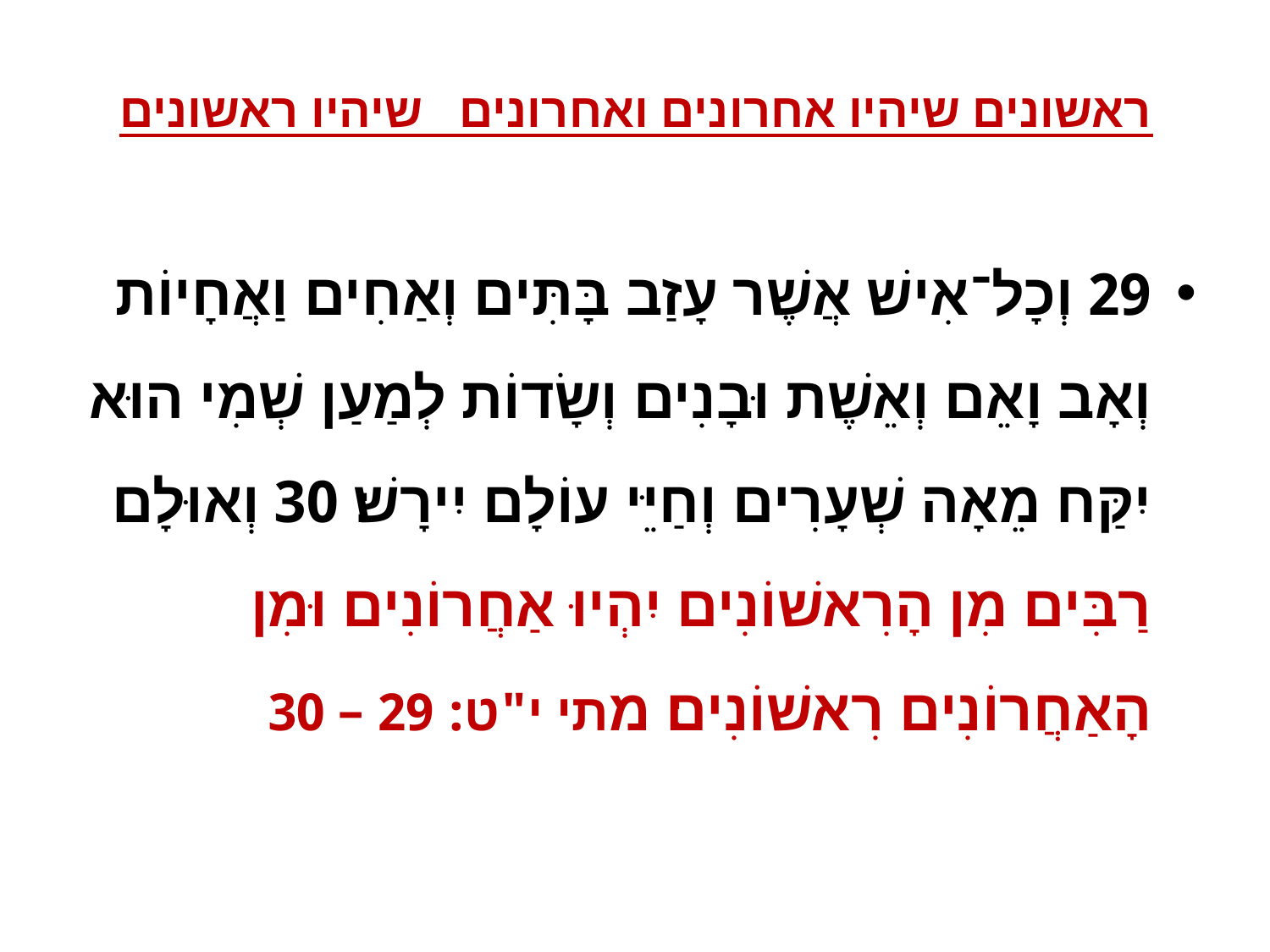

# ראשונים שיהיו אחרונים ואחרונים   שיהיו ראשונים
29 וְכָל־אִישׁ אֲשֶׁר עָזַב בָּתִּים וְאַחִים וַאֲחָיוֹת וְאָב וָאֵם וְאֵשֶׁת וּבָנִים וְשָׂדוֹת לְמַעַן שְׁמִי הוּא יִקַּח מֵאָה שְׁעָרִים וְחַיֵּי עוֹלָם יִירָשׁ׃ 30 וְאוּלָם רַבִּים מִן הָרִאשׁוֹנִים יִהְיוּ אַחֲרוֹנִים וּמִן הָאַחֲרוֹנִים רִאשׁוֹנִים׃ מתי י"ט: 29 – 30